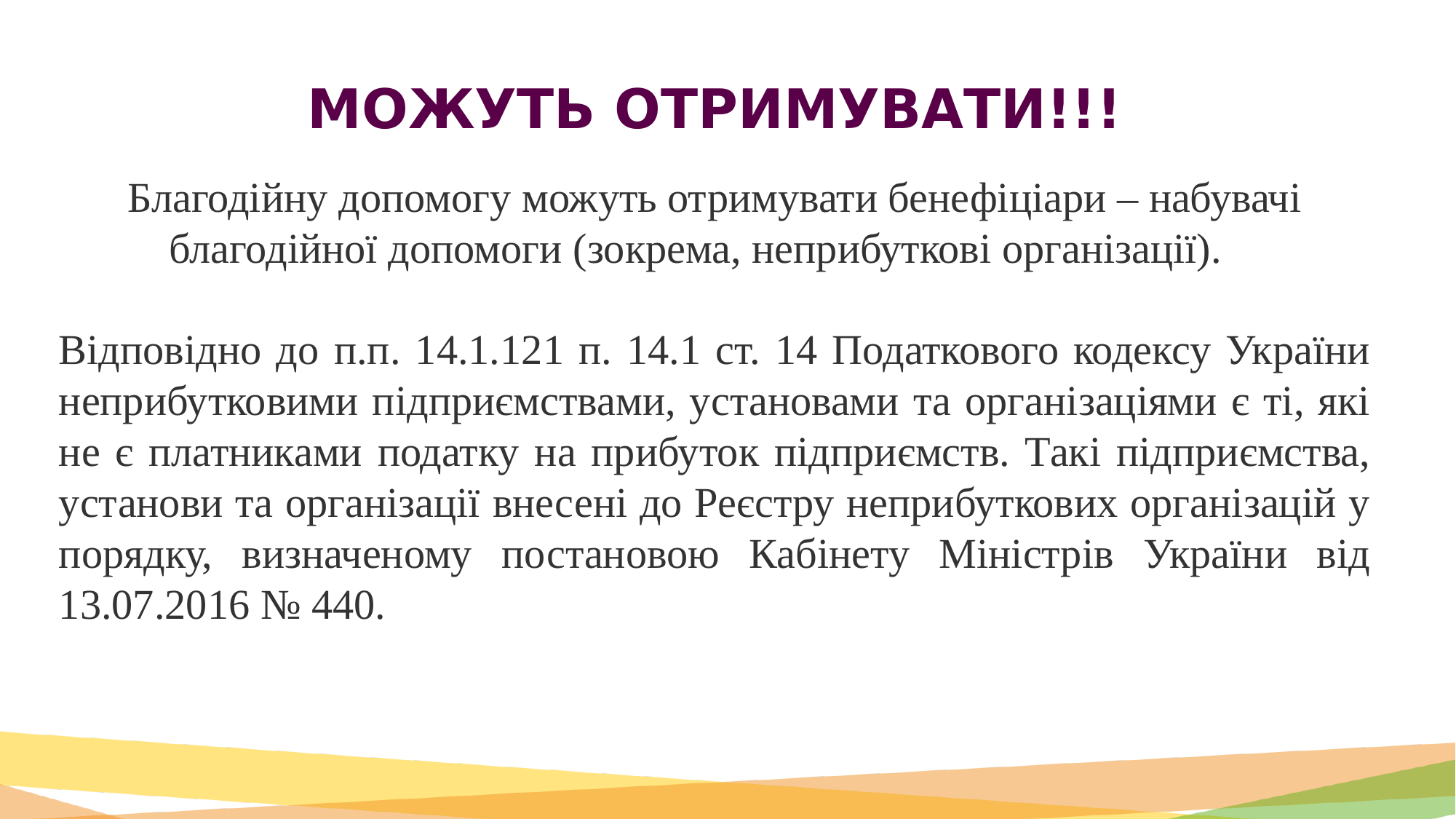

# МОЖУТЬ ОТРИМУВАТИ!!!
Благодійну допомогу можуть отримувати бенефіціари – набувачі благодійної допомоги (зокрема, неприбуткові організації).

Відповідно до п.п. 14.1.121 п. 14.1 ст. 14 Податкового кодексу України неприбутковими підприємствами, установами та організаціями є ті, які не є платниками податку на прибуток підприємств. Такі підприємства, установи та організації внесені до Реєстру неприбуткових організацій у порядку, визначеному постановою Кабінету Міністрів України від 13.07.2016 № 440.